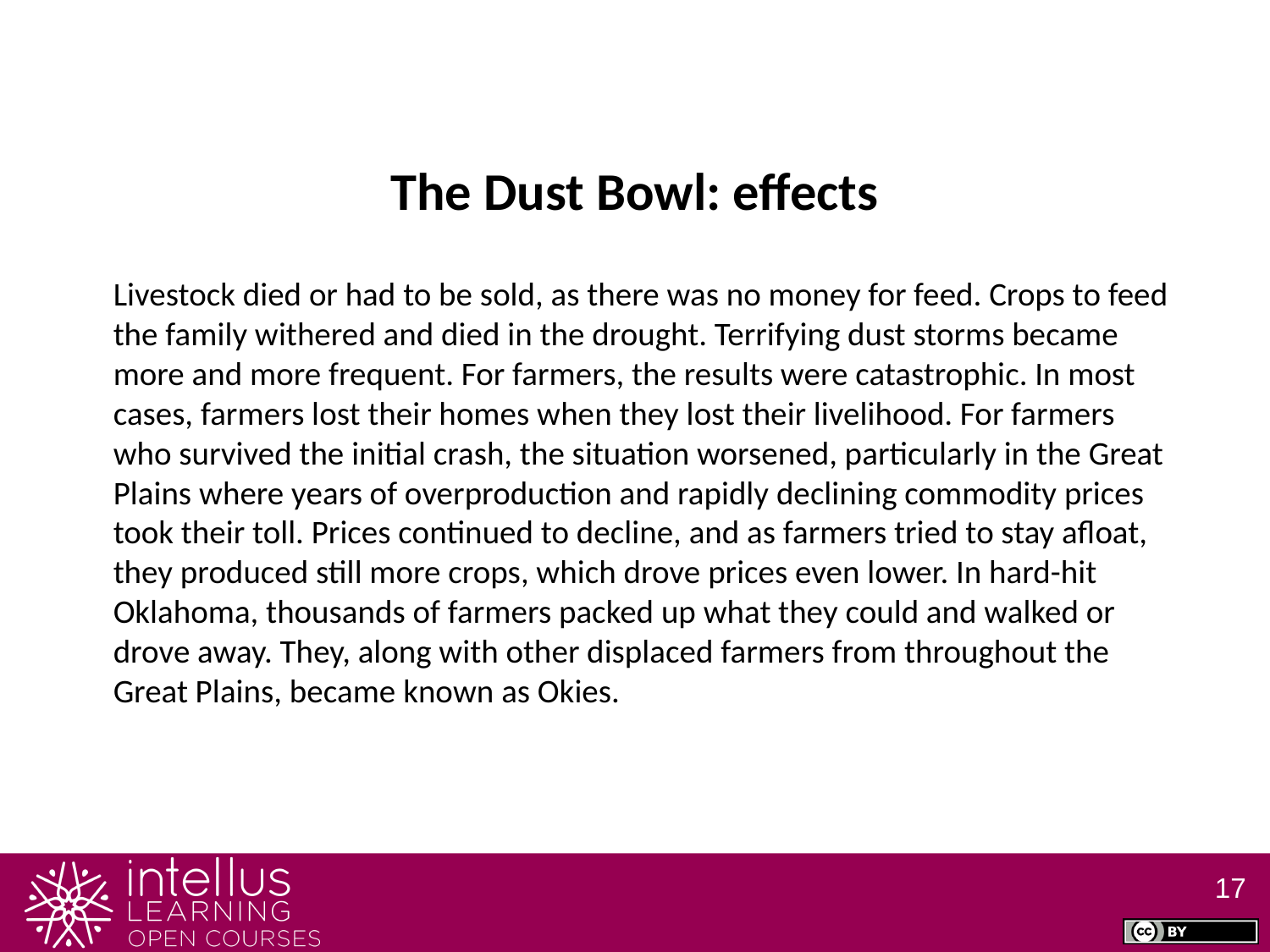

The Dust Bowl: effects
Livestock died or had to be sold, as there was no money for feed. Crops to feed the family withered and died in the drought. Terrifying dust storms became more and more frequent. For farmers, the results were catastrophic. In most cases, farmers lost their homes when they lost their livelihood. For farmers who survived the initial crash, the situation worsened, particularly in the Great Plains where years of overproduction and rapidly declining commodity prices took their toll. Prices continued to decline, and as farmers tried to stay afloat, they produced still more crops, which drove prices even lower. In hard-hit Oklahoma, thousands of farmers packed up what they could and walked or drove away. They, along with other displaced farmers from throughout the Great Plains, became known as Okies.

17